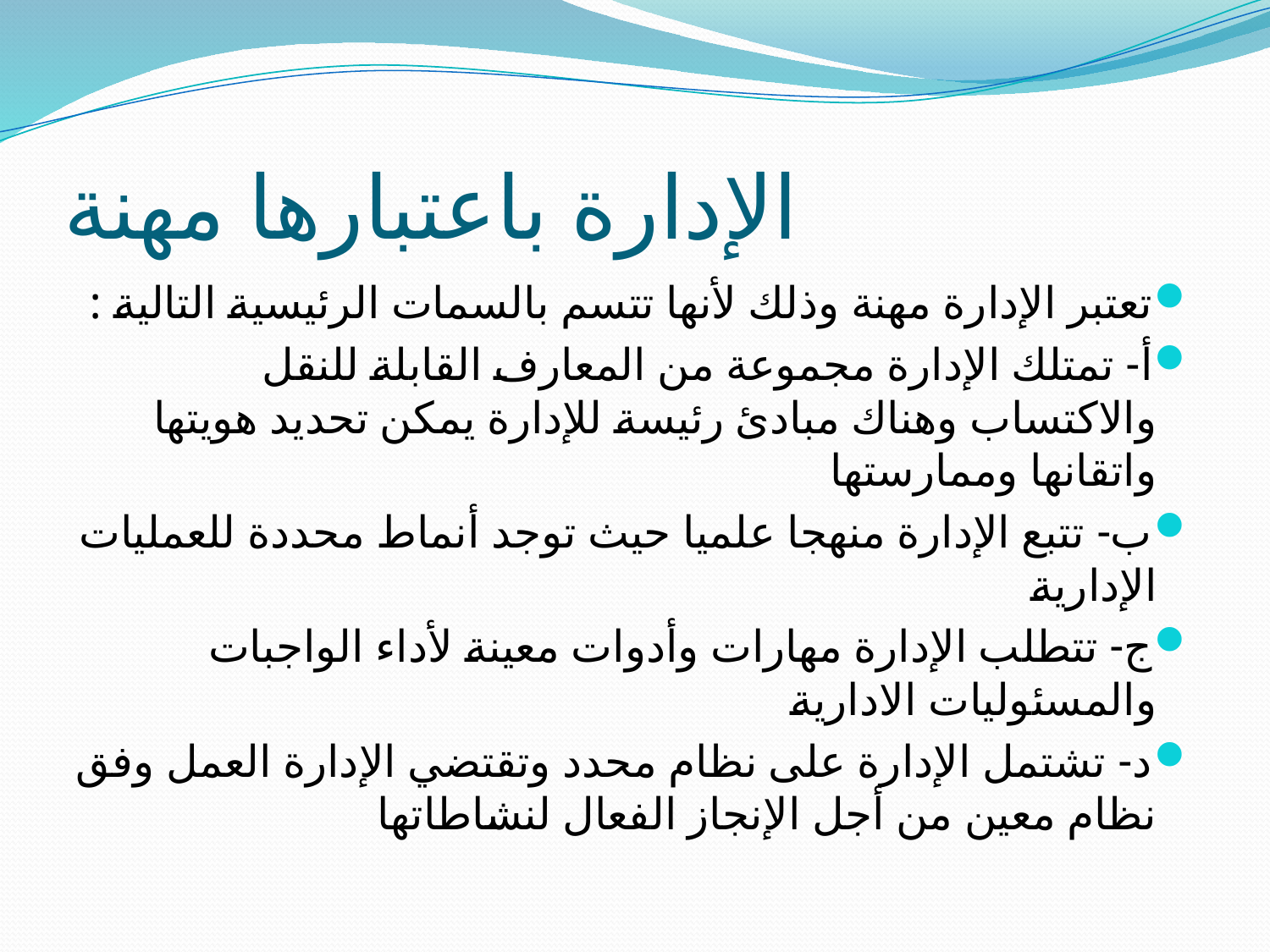

# الإدارة باعتبارها مهنة
تعتبر الإدارة مهنة وذلك لأنها تتسم بالسمات الرئيسية التالية :
أ- تمتلك الإدارة مجموعة من المعارف القابلة للنقل والاكتساب وهناك مبادئ رئيسة للإدارة يمكن تحديد هويتها واتقانها وممارستها
ب- تتبع الإدارة منهجا علميا حيث توجد أنماط محددة للعمليات الإدارية
ج- تتطلب الإدارة مهارات وأدوات معينة لأداء الواجبات والمسئوليات الادارية
د- تشتمل الإدارة على نظام محدد وتقتضي الإدارة العمل وفق نظام معين من أجل الإنجاز الفعال لنشاطاتها